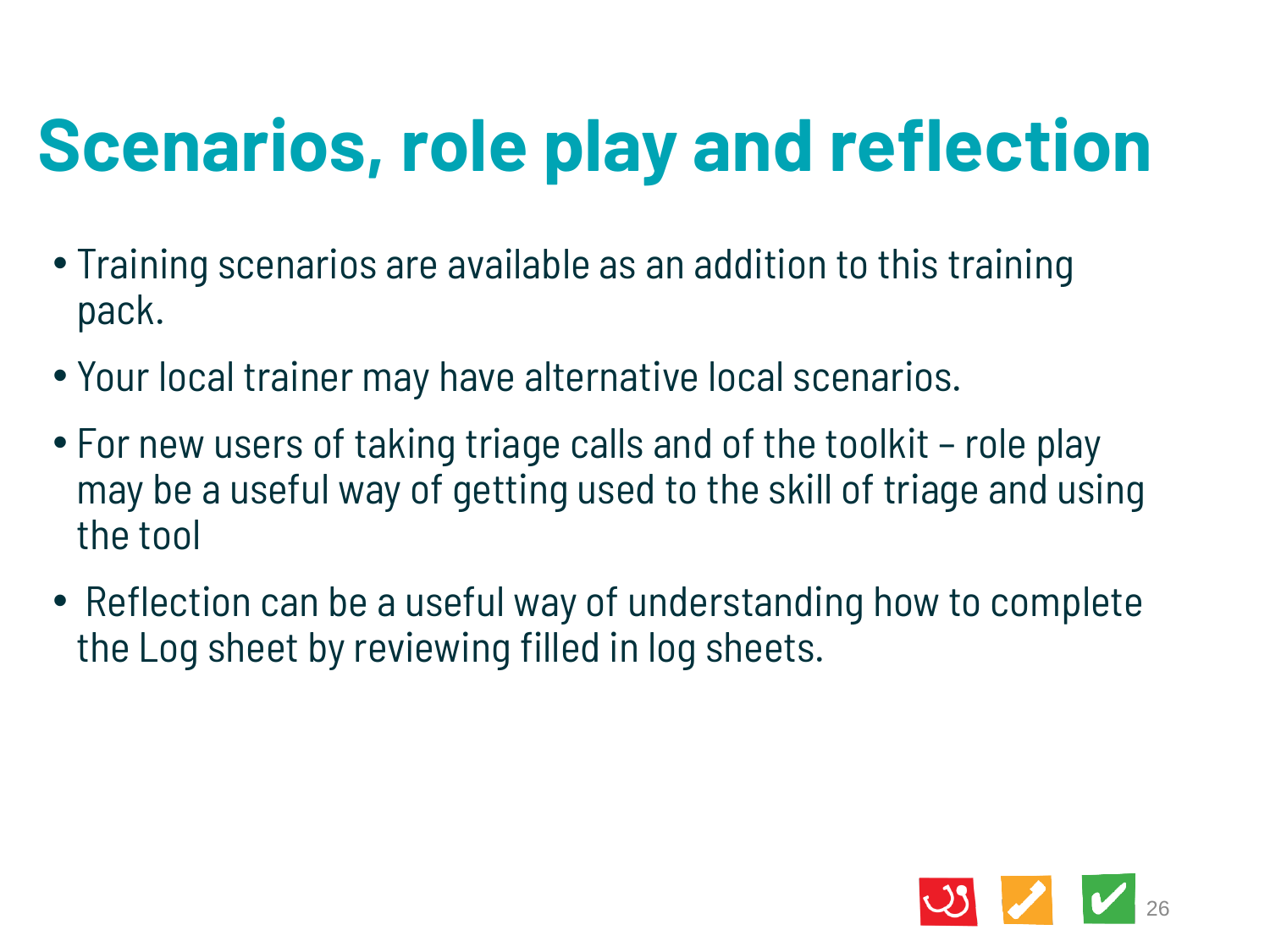

# Scenarios, role play and reflection
Training scenarios are available as an addition to this training pack.
Your local trainer may have alternative local scenarios.
For new users of taking triage calls and of the toolkit – role play may be a useful way of getting used to the skill of triage and using the tool
 Reflection can be a useful way of understanding how to complete the Log sheet by reviewing filled in log sheets.

26